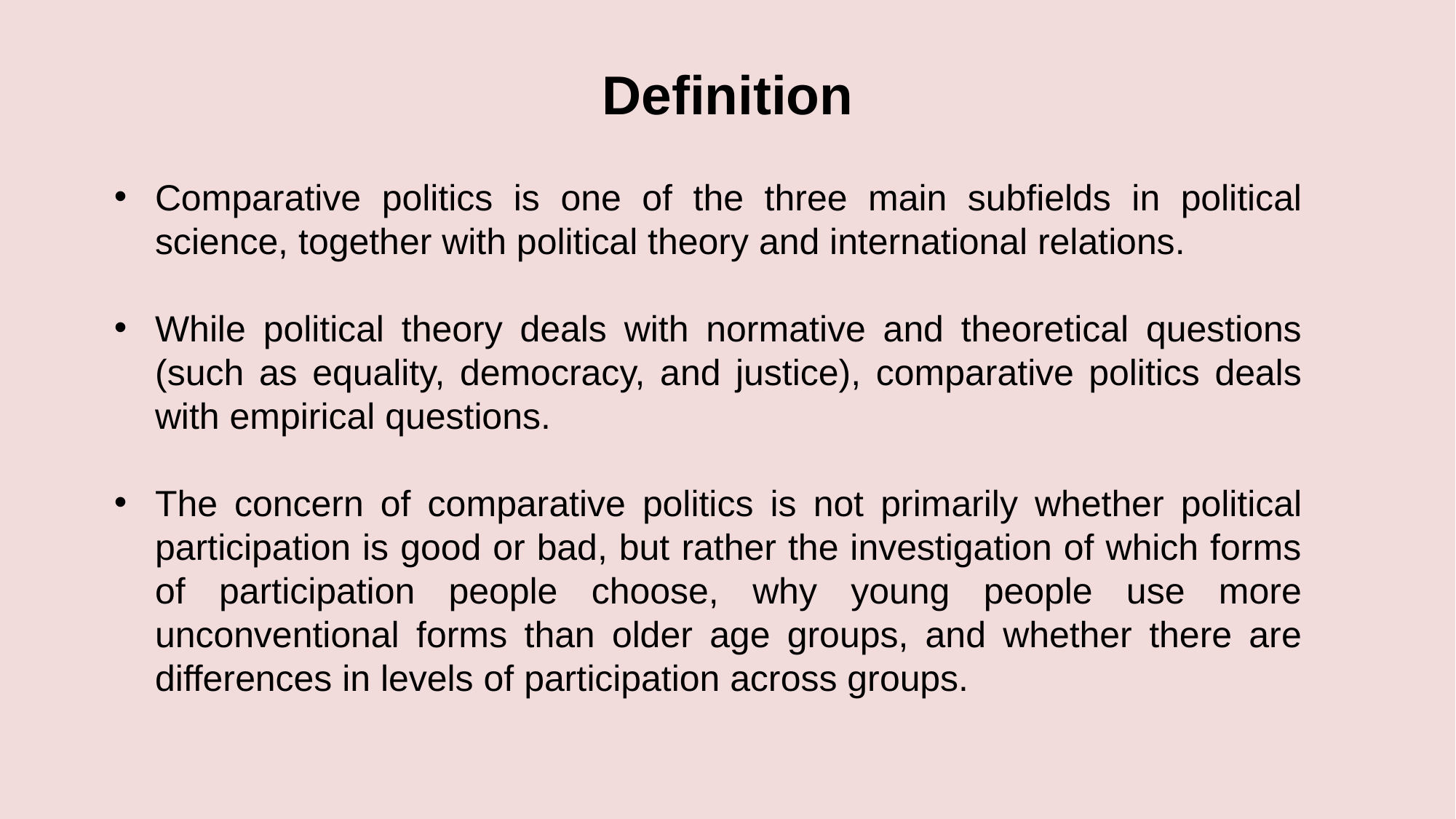

Definition
Comparative politics is one of the three main subfields in political science, together with political theory and international relations.

While political theory deals with normative and theoretical questions (such as equality, democracy, and justice), comparative politics deals with empirical questions.

The concern of comparative politics is not primarily whether political participation is good or bad, but rather the investigation of which forms of participation people choose, why young people use more unconventional forms than older age groups, and whether there are differences in levels of participation across groups.